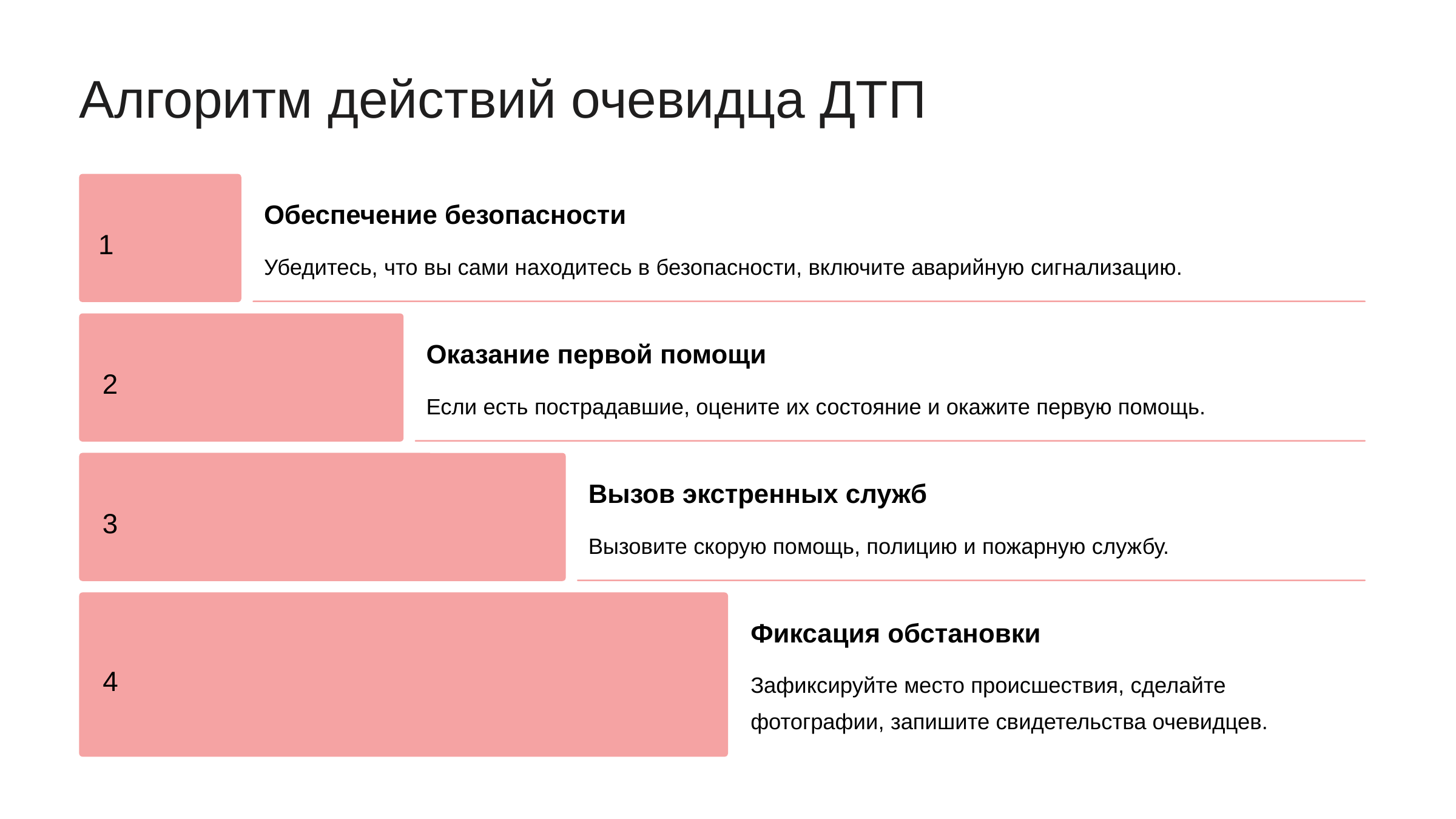

newUROKI.net
Алгоритм действий очевидца ДТП

Обеспечение безопасности
1
Убедитесь, что вы сами находитесь в безопасности, включите аварийную сигнализацию.

Оказание первой помощи
2
Если есть пострадавшие, оцените их состояние и окажите первую помощь.

Вызов экстренных служб
3
Вызовите скорую помощь, полицию и пожарную службу.

Фиксация обстановки
4
Зафиксируйте место происшествия, сделайте фотографии, запишите свидетельства очевидцев.